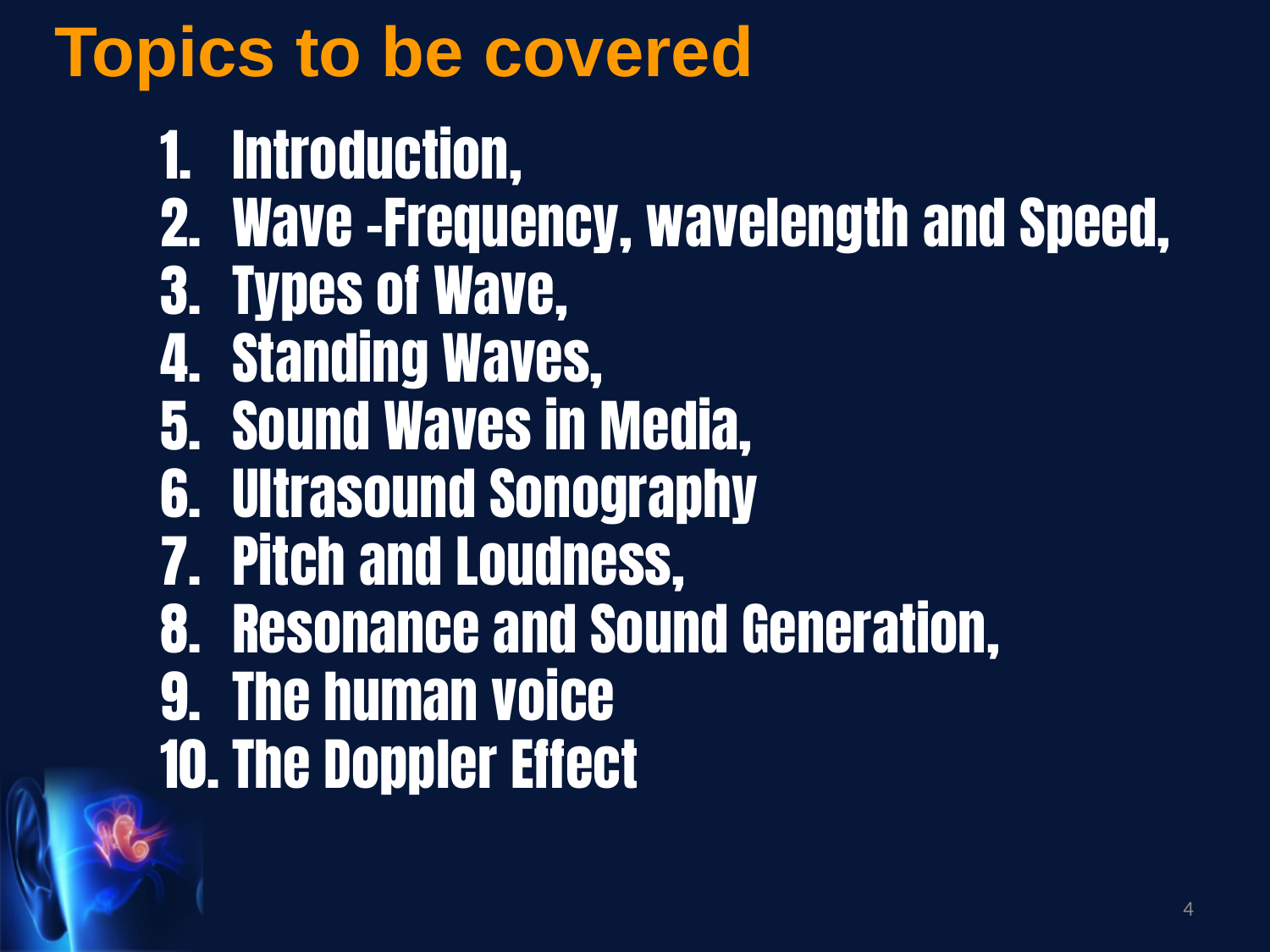

Topics to be covered
Introduction,
Wave -Frequency, wavelength and Speed,
Types of Wave,
Standing Waves,
Sound Waves in Media,
Ultrasound Sonography
Pitch and Loudness,
Resonance and Sound Generation,
The human voice
The Doppler Effect
4